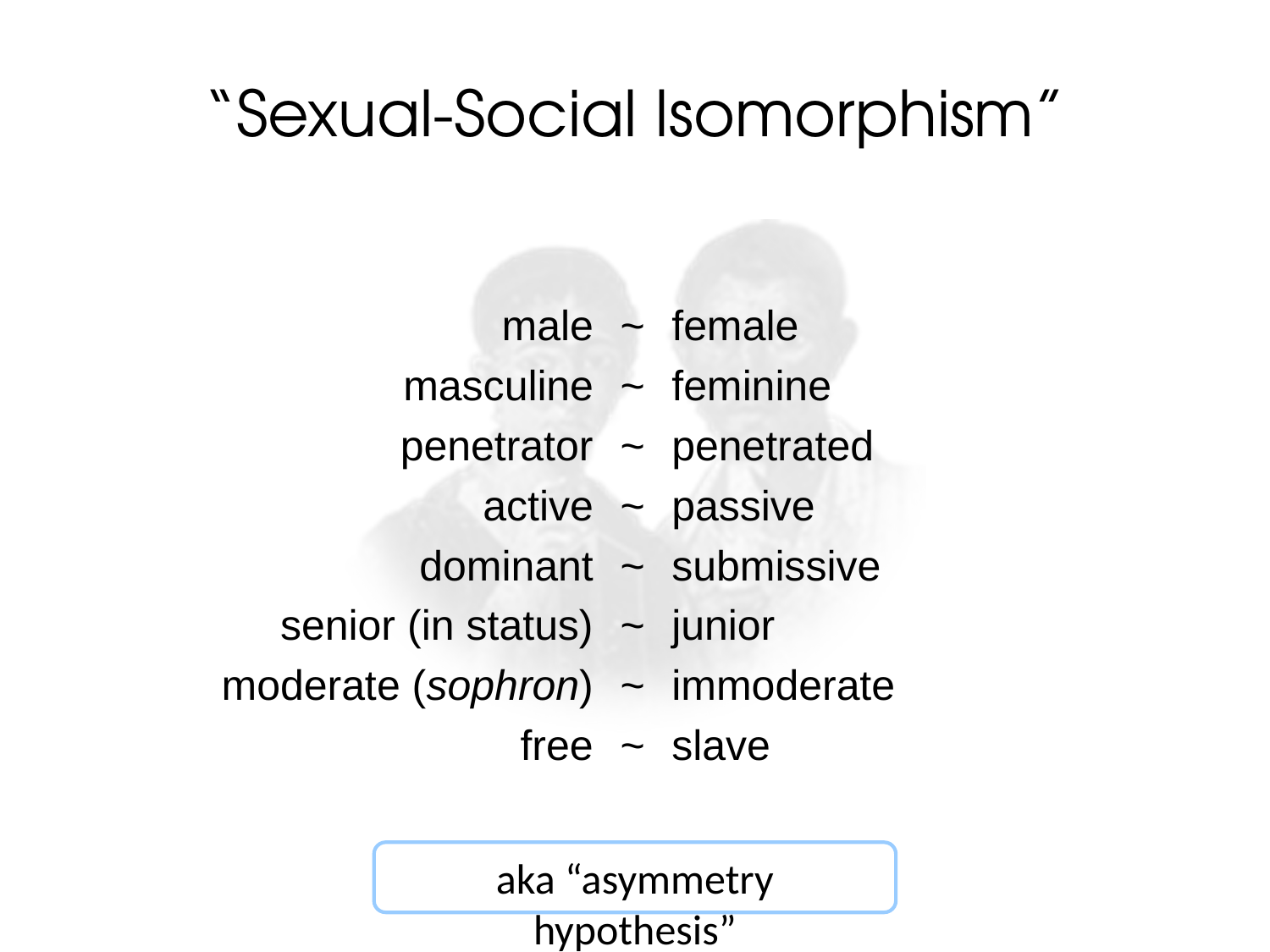

# “Sexual-Social Isomorphism”
| male | ~ | female |
| --- | --- | --- |
| masculine | ~ | feminine |
| penetrator | ~ | penetrated |
| active | ~ | passive |
| dominant | ~ | submissive |
| senior (in status) | ~ | junior |
| moderate (sophron) | ~ | immoderate |
| free | ~ | slave |

aka “asymmetry hypothesis”